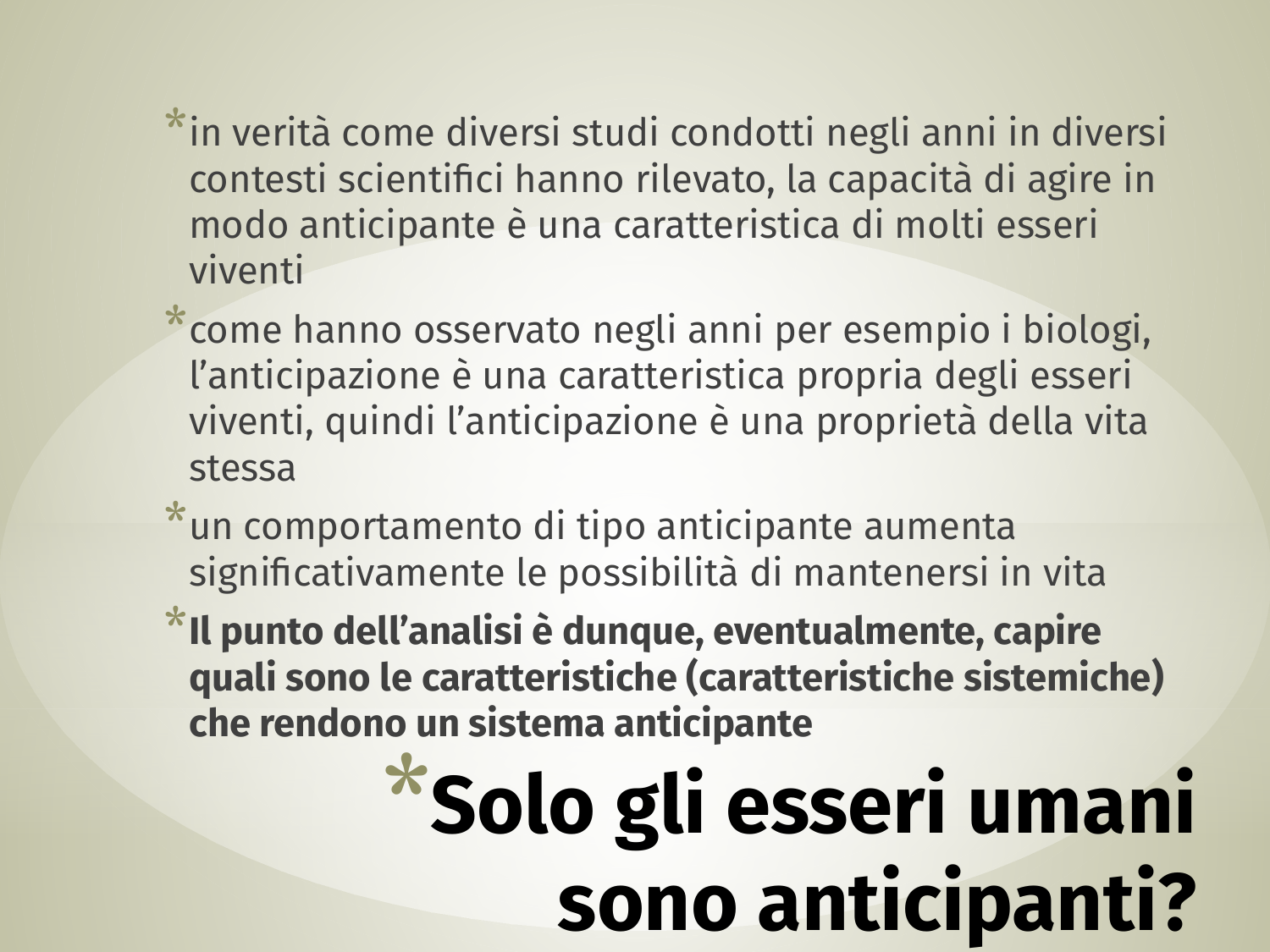

in verità come diversi studi condotti negli anni in diversi contesti scientifici hanno rilevato, la capacità di agire in modo anticipante è una caratteristica di molti esseri viventi
come hanno osservato negli anni per esempio i biologi, l’anticipazione è una caratteristica propria degli esseri viventi, quindi l’anticipazione è una proprietà della vita stessa
un comportamento di tipo anticipante aumenta significativamente le possibilità di mantenersi in vita
Il punto dell’analisi è dunque, eventualmente, capire quali sono le caratteristiche (caratteristiche sistemiche) che rendono un sistema anticipante
# Solo gli esseri umani sono anticipanti?